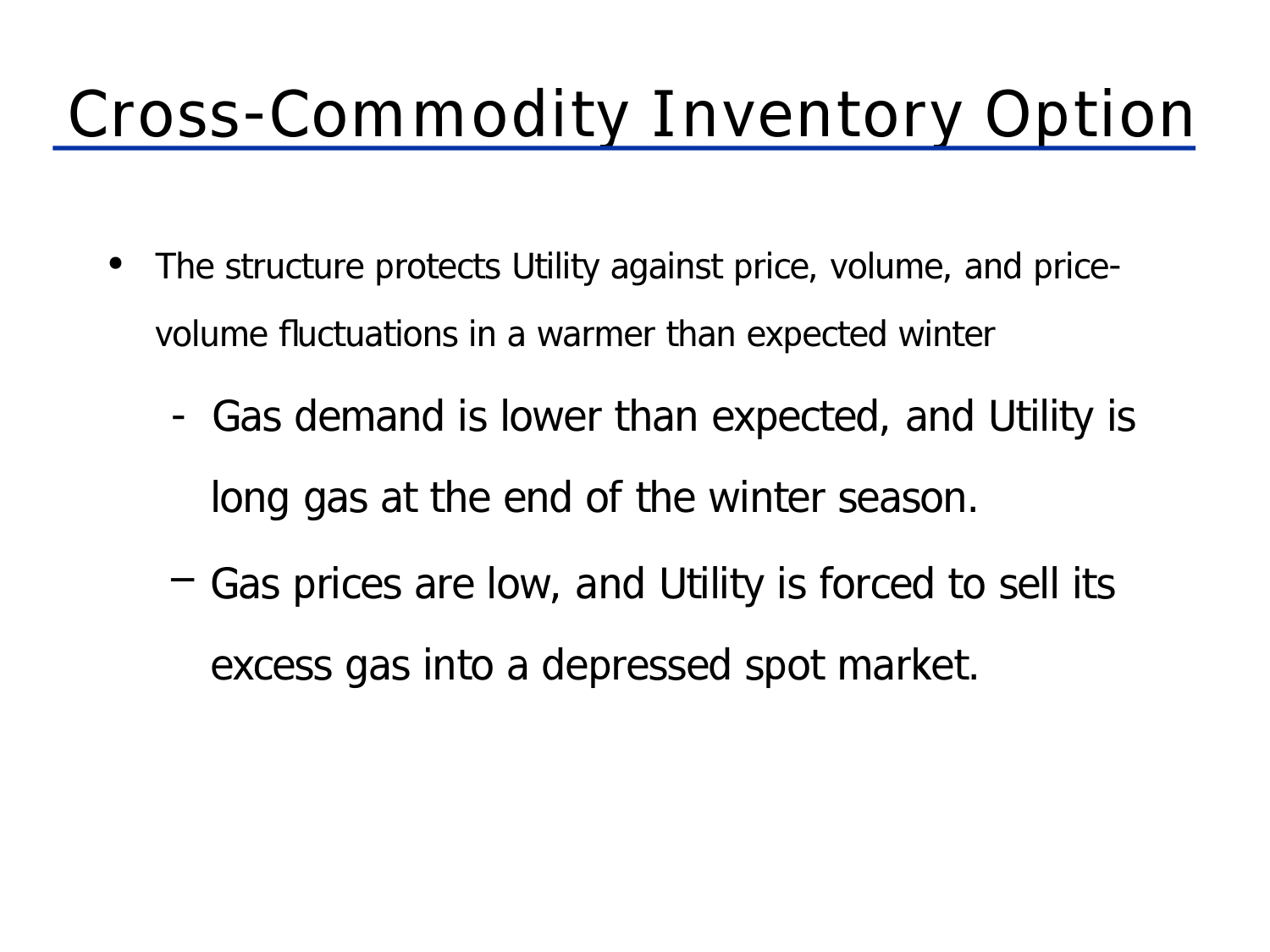

# Cross-Commodity Inventory Option

The structure protects Utility against price, volume, and price-volume fluctuations in a warmer than expected winter
-  Gas demand is lower than expected, and Utility is long gas at the end of the winter season.
Gas prices are low, and Utility is forced to sell its excess gas into a depressed spot market.